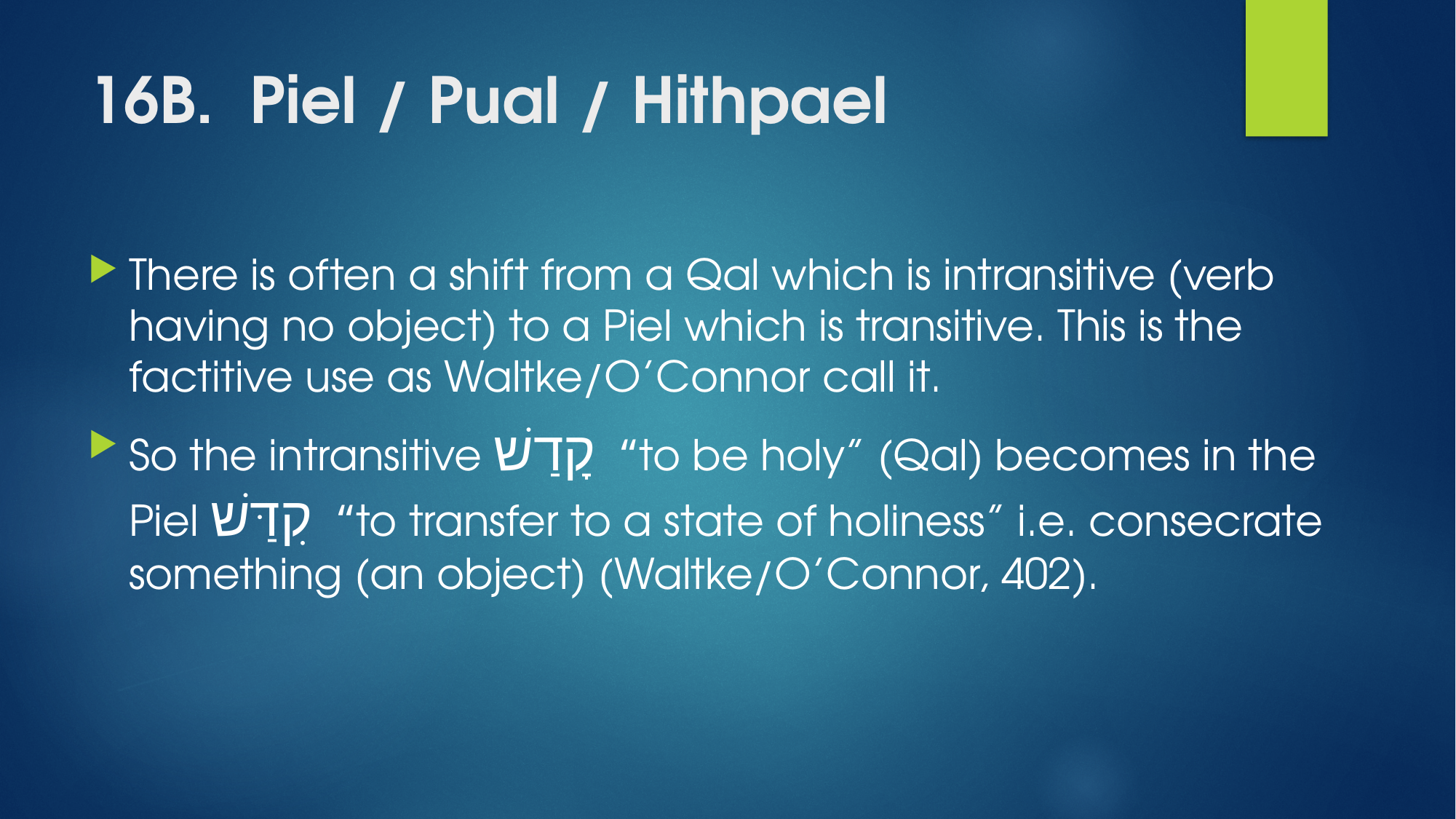

# 16B.  Piel / Pual / Hithpael
There is often a shift from a Qal which is intransitive (verb having no object) to a Piel which is transitive. This is the factitive use as Waltke/O’Connor call it.
So the intransitive קָדַשׁ  “to be holy” (Qal) becomes in the Piel קִדַּשׁ  “to transfer to a state of holiness” i.e. consecrate something (an object) (Waltke/O’Connor, 402).